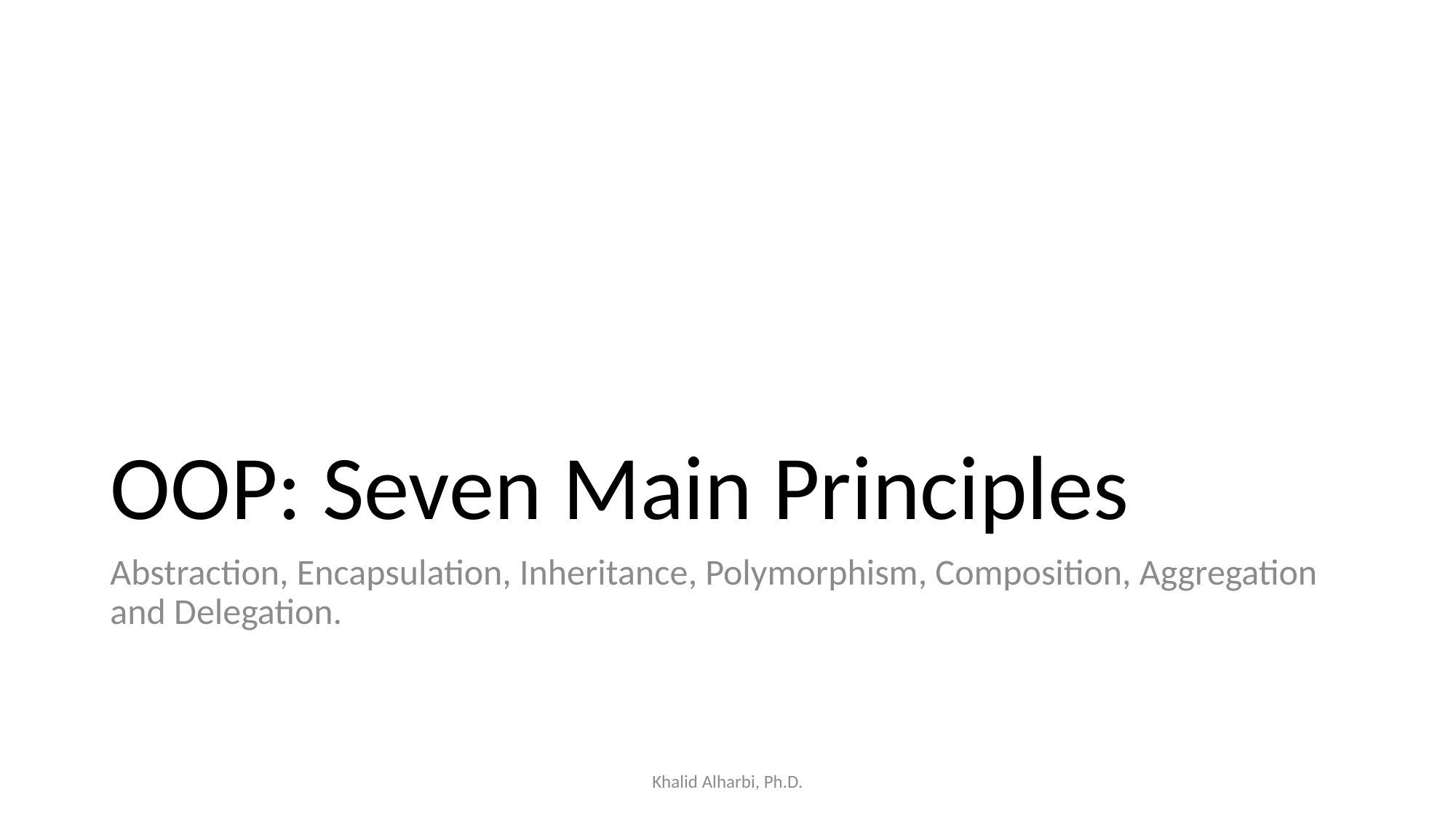

# OOP: Seven Main Principles
Abstraction, Encapsulation, Inheritance, Polymorphism, Composition, Aggregation and Delegation.
Khalid Alharbi, Ph.D.